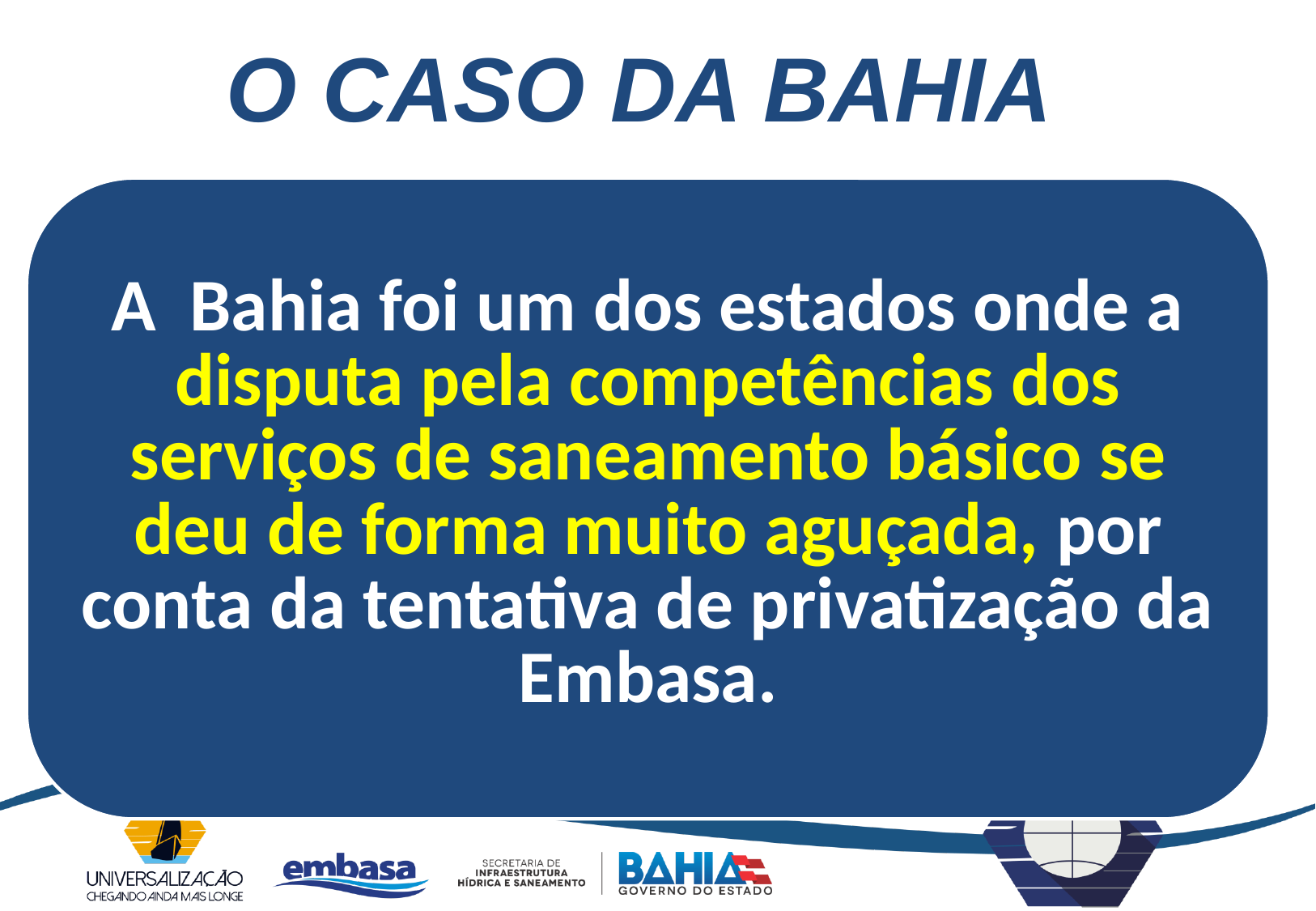

O CASO DA BAHIA
A  Bahia foi um dos estados onde a disputa pela competências dos serviços de saneamento básico se deu de forma muito aguçada, por conta da tentativa de privatização da Embasa.